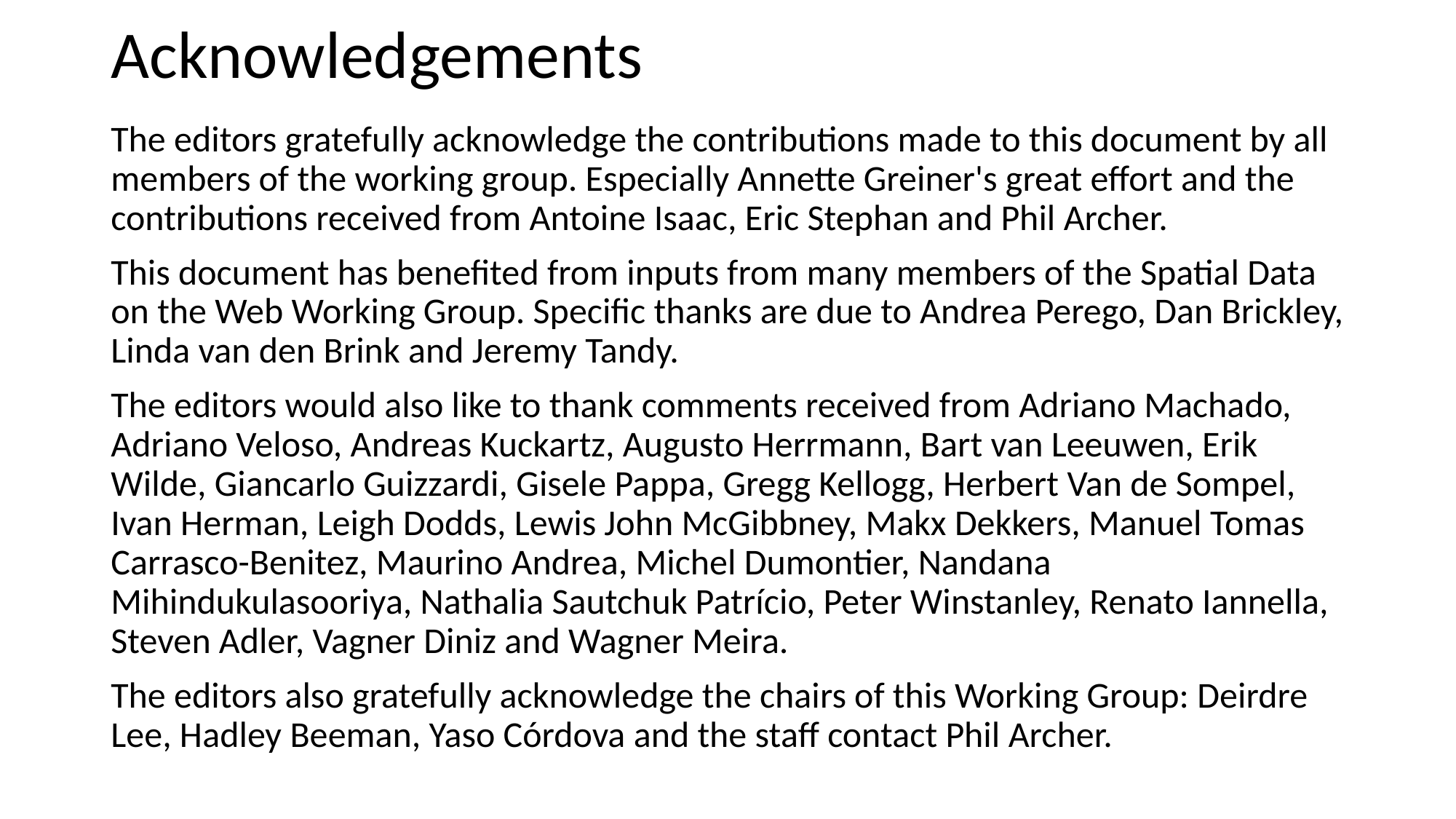

# Acknowledgements
The editors gratefully acknowledge the contributions made to this document by all members of the working group. Especially Annette Greiner's great effort and the contributions received from Antoine Isaac, Eric Stephan and Phil Archer.
This document has benefited from inputs from many members of the Spatial Data on the Web Working Group. Specific thanks are due to Andrea Perego, Dan Brickley, Linda van den Brink and Jeremy Tandy.
The editors would also like to thank comments received from Adriano Machado, Adriano Veloso, Andreas Kuckartz, Augusto Herrmann, Bart van Leeuwen, Erik Wilde, Giancarlo Guizzardi, Gisele Pappa, Gregg Kellogg, Herbert Van de Sompel, Ivan Herman, Leigh Dodds, Lewis John McGibbney, Makx Dekkers, Manuel Tomas Carrasco-Benitez, Maurino Andrea, Michel Dumontier, Nandana Mihindukulasooriya, Nathalia Sautchuk Patrício, Peter Winstanley, Renato Iannella, Steven Adler, Vagner Diniz and Wagner Meira.
The editors also gratefully acknowledge the chairs of this Working Group: Deirdre Lee, Hadley Beeman, Yaso Córdova and the staff contact Phil Archer.